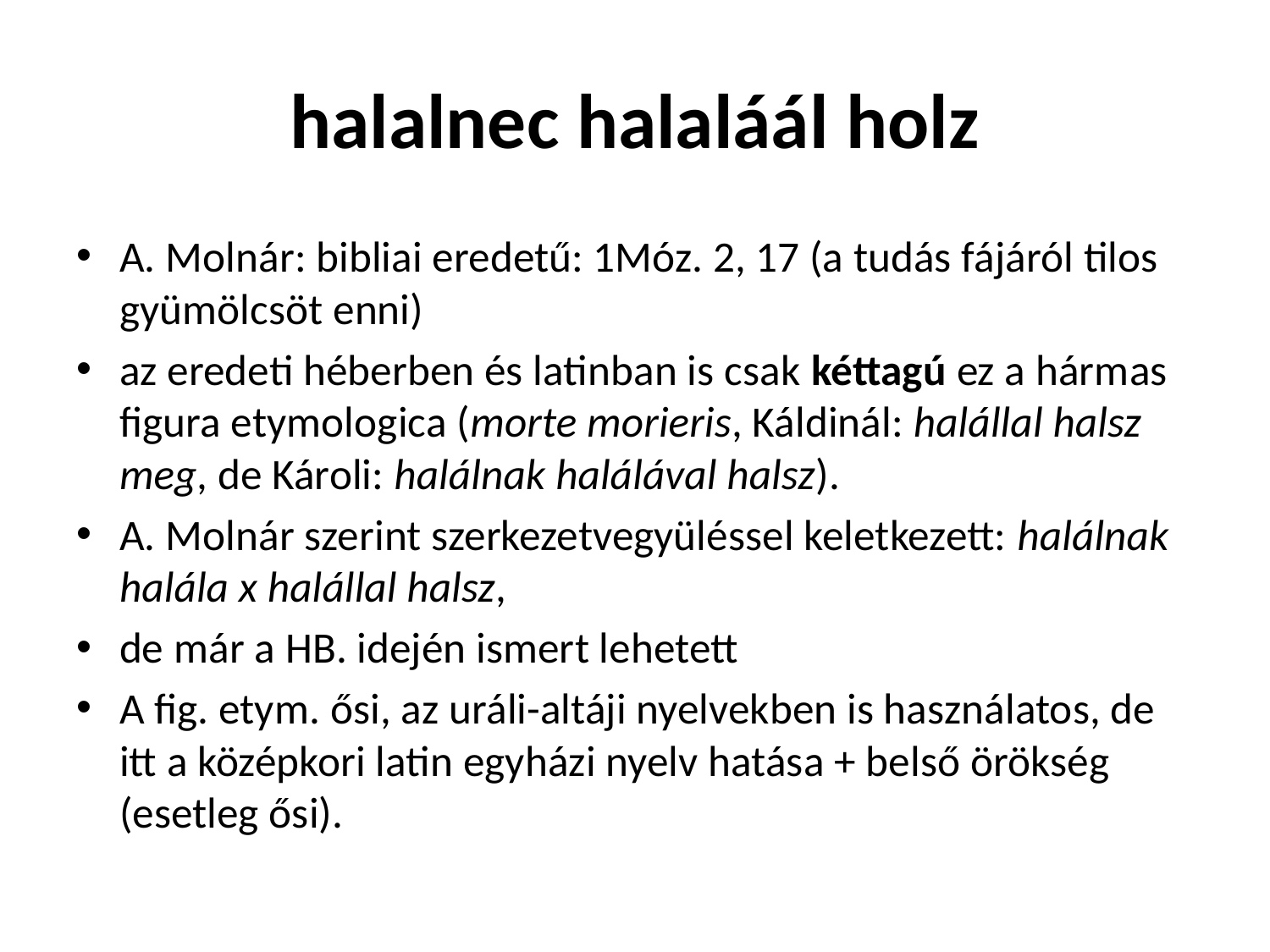

# halalnec halaláál holz
A. Molnár: bibliai eredetű: 1Móz. 2, 17 (a tudás fájáról tilos gyümölcsöt enni)
az eredeti héberben és latinban is csak kéttagú ez a hármas figura etymologica (morte morieris, Káldinál: halállal halsz meg, de Károli: halálnak halálával halsz).
A. Molnár szerint szerkezetvegyüléssel keletkezett: halálnak halála x halállal halsz,
de már a HB. idején ismert lehetett
A fig. etym. ősi, az uráli-altáji nyelvekben is használatos, de itt a középkori latin egyházi nyelv hatása + belső örökség (esetleg ősi).